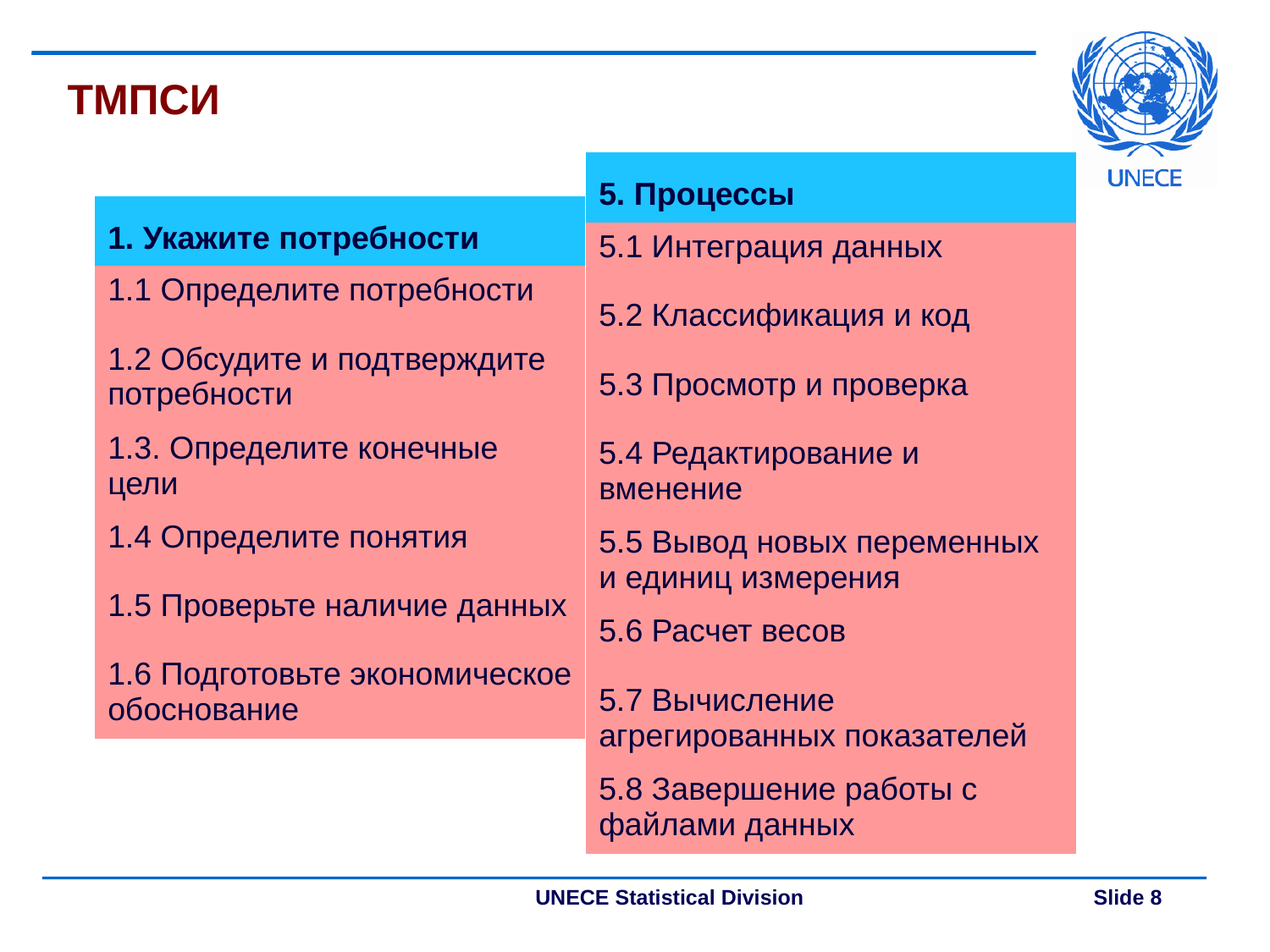

ТМПСИ
| 5. Процессы |
| --- |
| 5.1 Интеграция данных |
| 5.2 Классификация и код |
| 5.3 Просмотр и проверка |
| 5.4 Редактирование и вменение |
| 5.5 Вывод новых переменных и единиц измерения |
| 5.6 Расчет весов |
| 5.7 Вычисление агрегированных показателей |
| 5.8 Завершение работы с файлами данных |
| 1. Укажите потребности |
| --- |
| 1.1 Определите потребности |
| 1.2 Обсудите и подтверждите потребности |
| 1.3. Определите конечные цели |
| 1.4 Определите понятия |
| 1.5 Проверьте наличие данных |
| 1.6 Подготовьте экономическое обоснование |